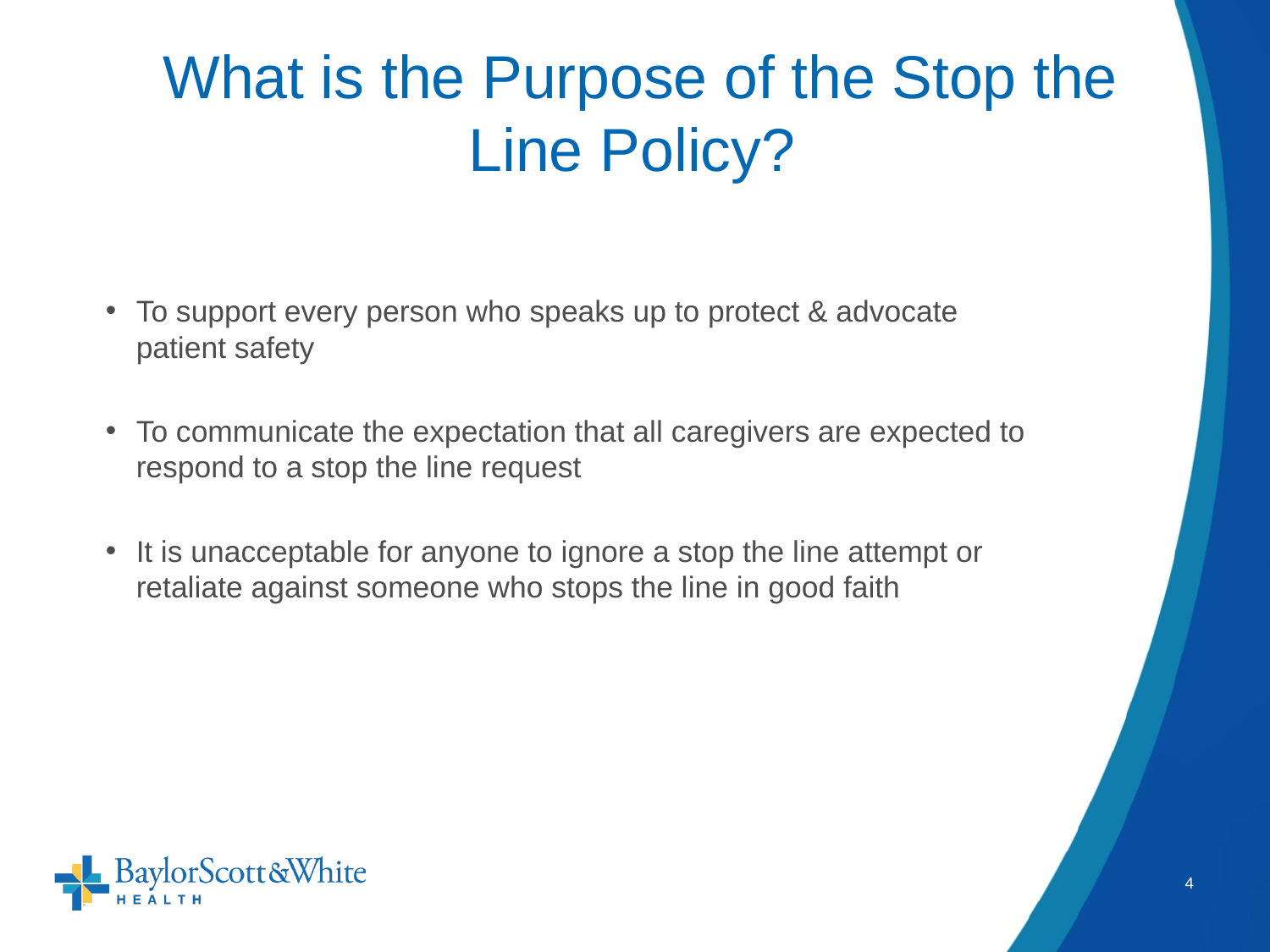

# What is the Purpose of the Stop the Line Policy?
To support every person who speaks up to protect & advocate patient safety

To communicate the expectation that all caregivers are expected to respond to a stop the line request

It is unacceptable for anyone to ignore a stop the line attempt or retaliate against someone who stops the line in good faith

4